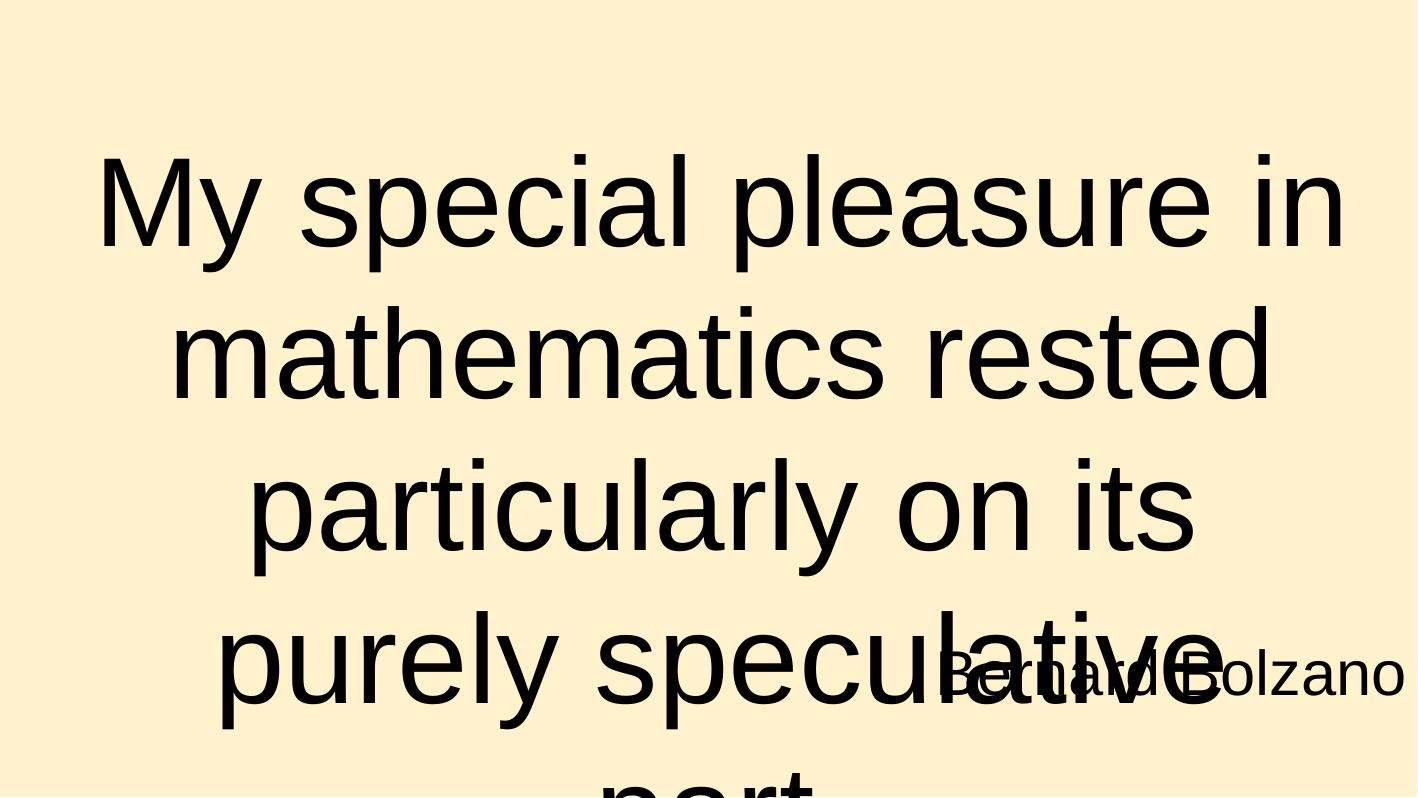

My special pleasure in mathematics rested particularly on its purely speculative part.
Bernard Bolzano